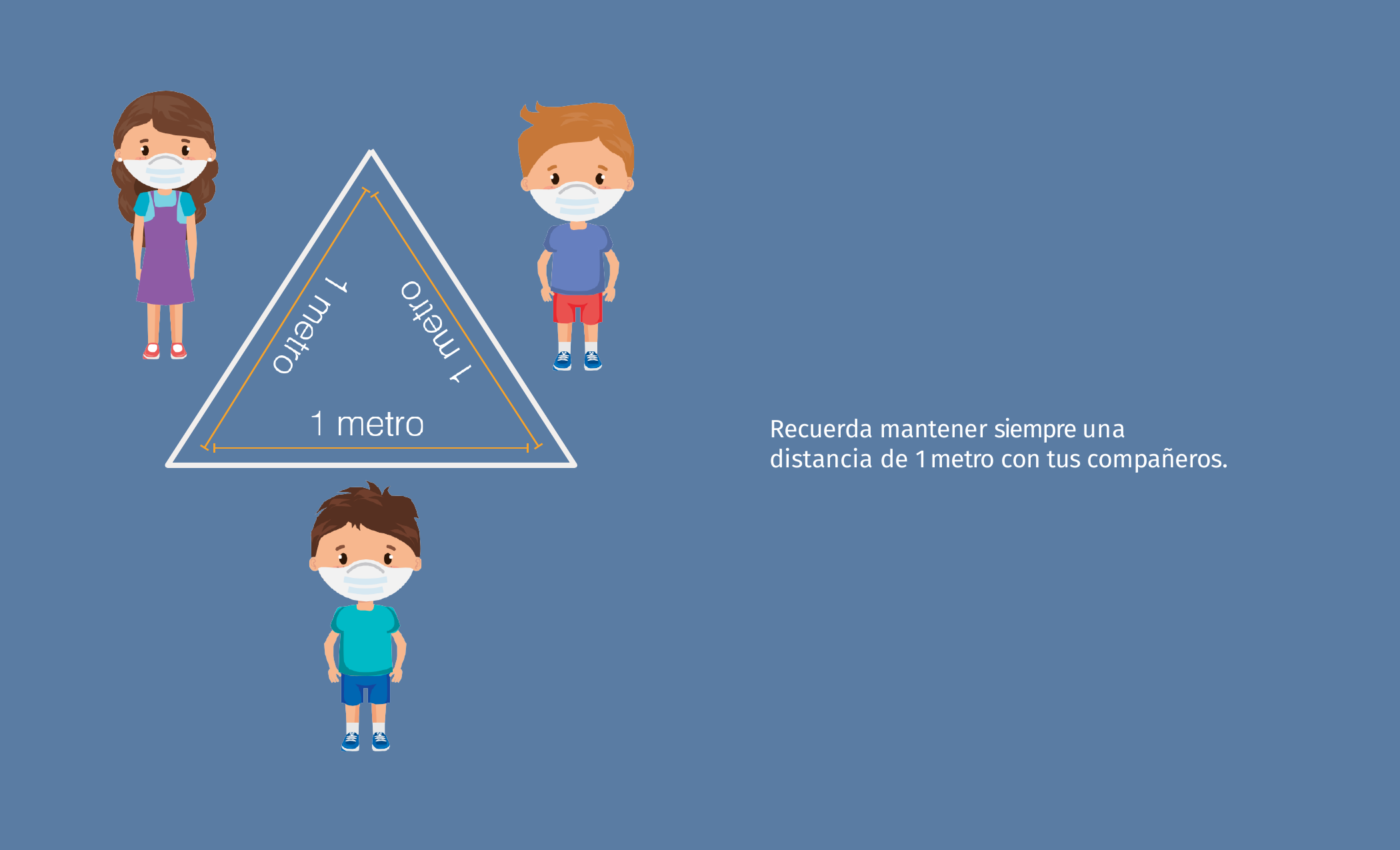

Recuerda mantener siempre una  distancia de 1 metro con tus compañeros.